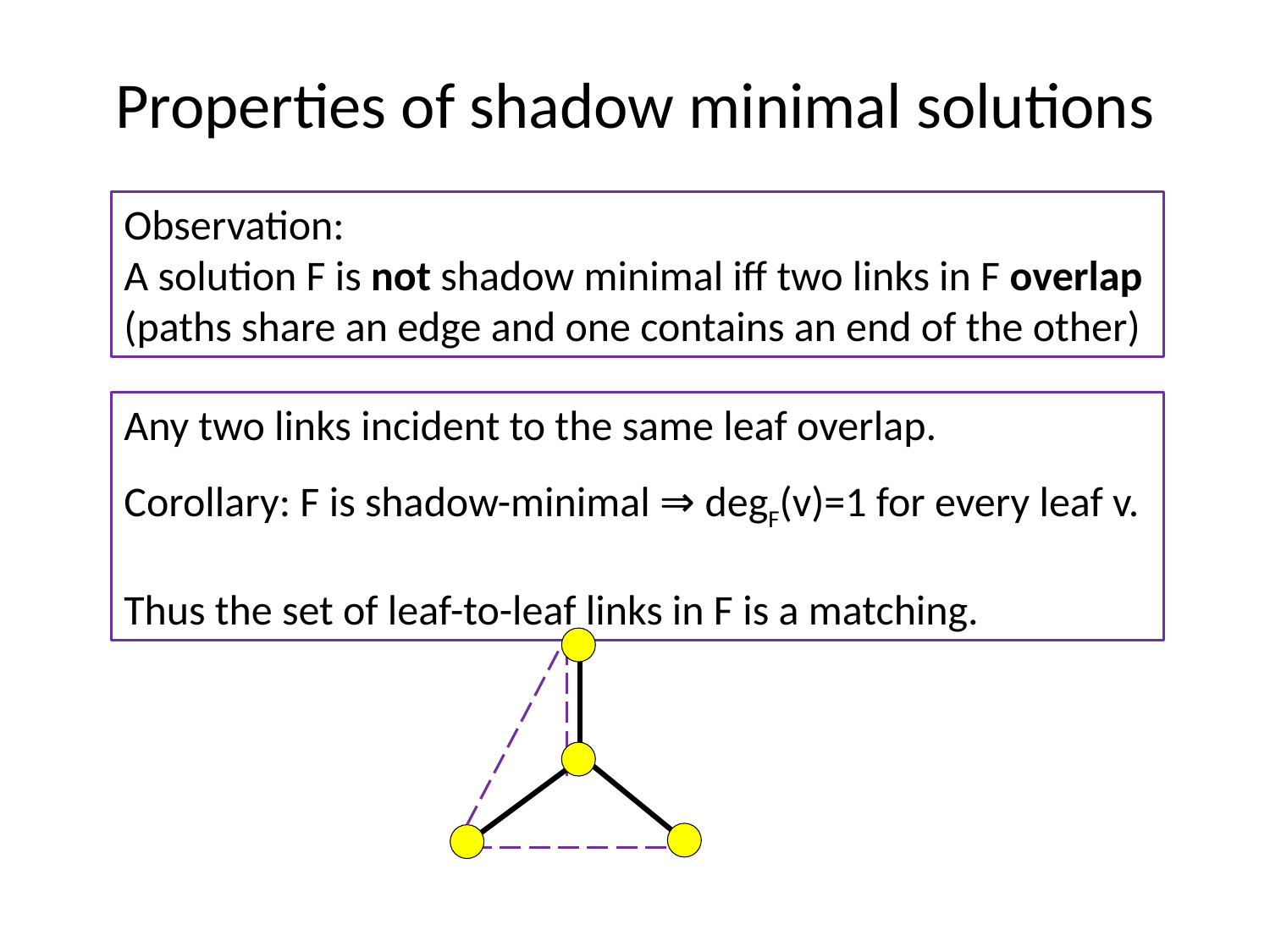

# Properties of shadow minimal solutions
Observation:
A solution F is not shadow minimal iff two links in F overlap
(paths share an edge and one contains an end of the other)
Any two links incident to the same leaf overlap.

Corollary: F is shadow-minimal ⇒ degF(v)=1 for every leaf v.
Thus the set of leaf-to-leaf links in F is a matching.